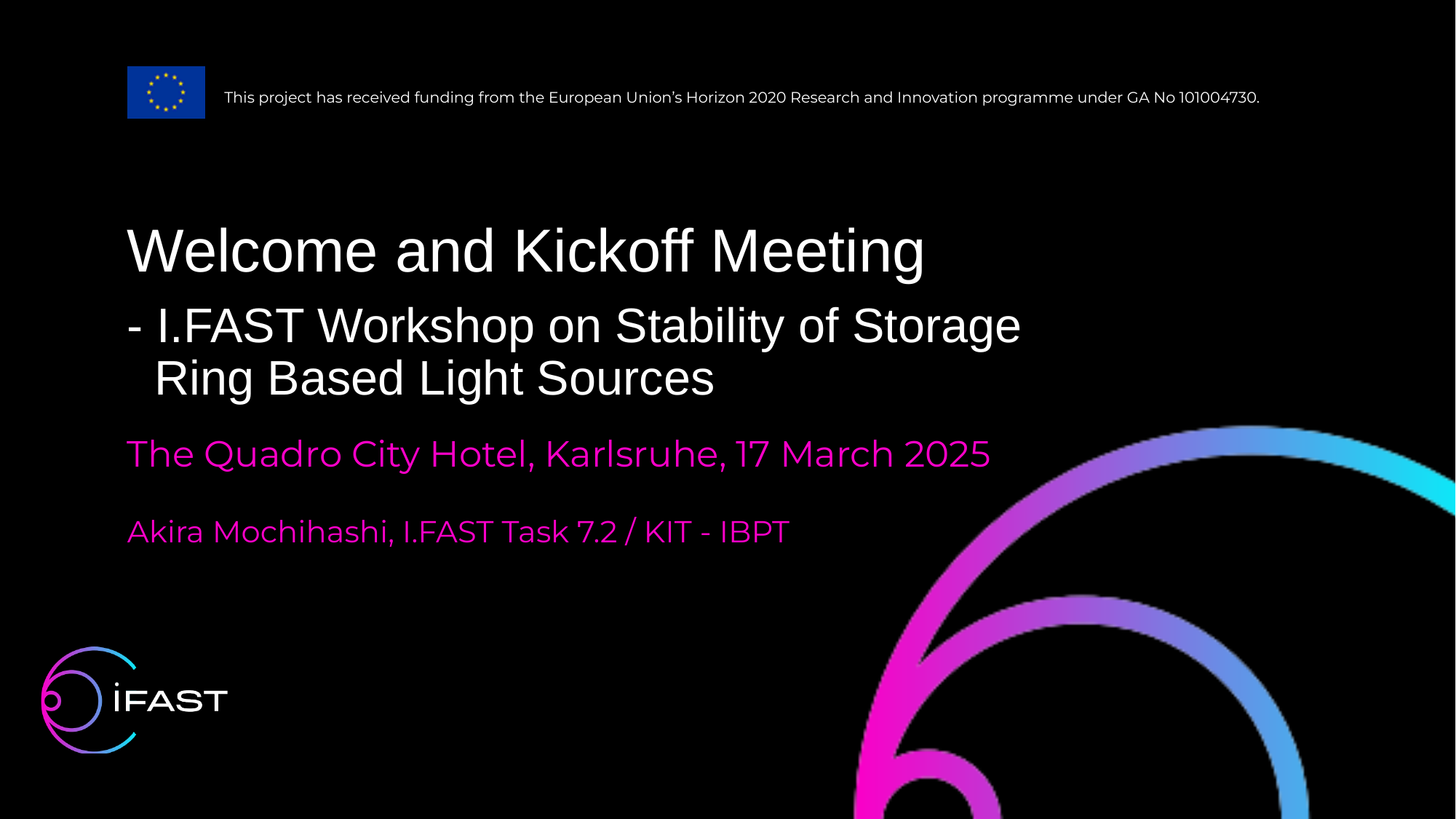

Welcome and Kickoff Meeting
- I.FAST Workshop on Stability of Storage Ring Based Light Sources
The Quadro City Hotel, Karlsruhe, 17 March 2025
Akira Mochihashi, I.FAST Task 7.2 / KIT - IBPT